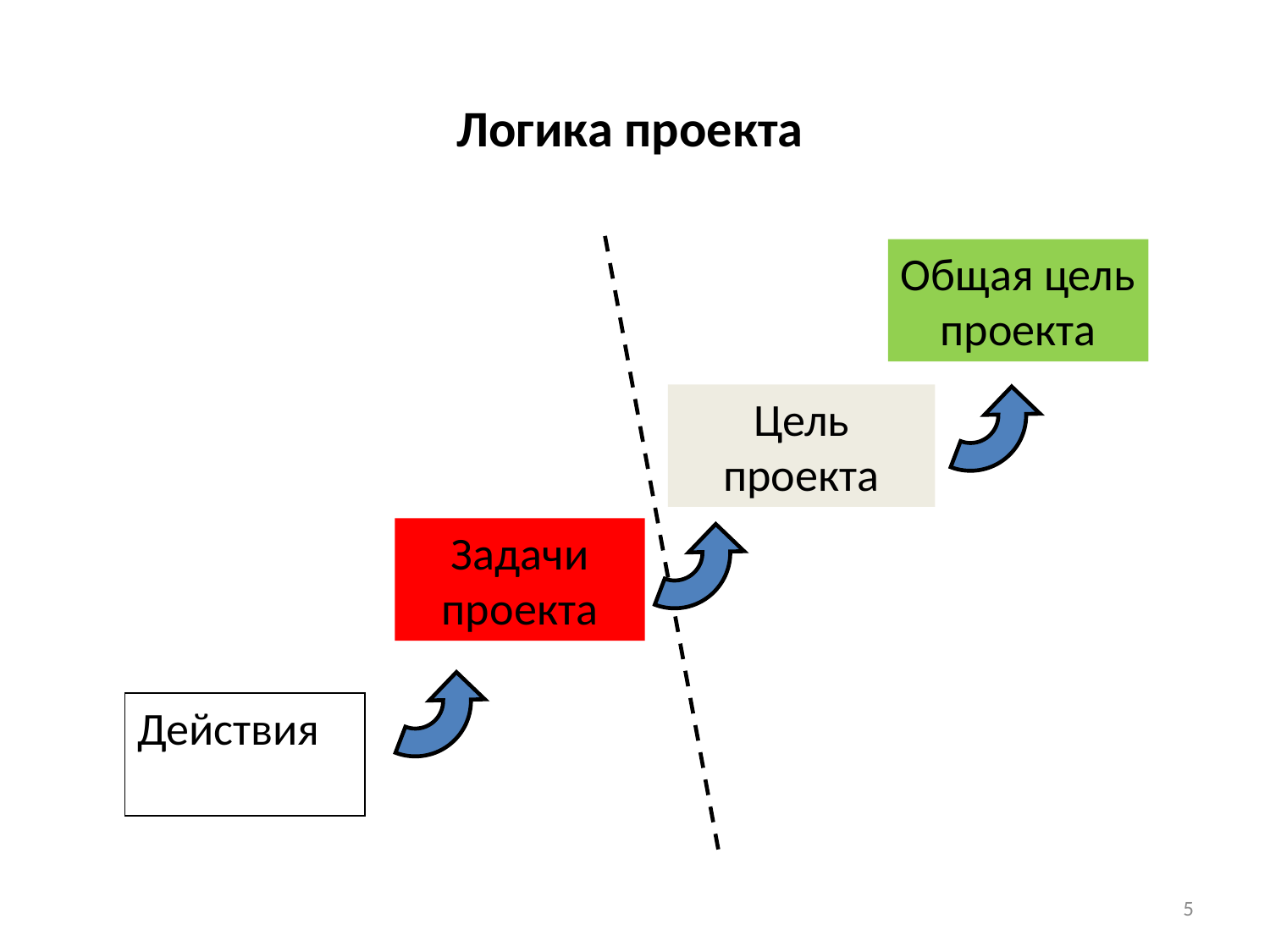

# Логика проекта

Общая цель
проекта

Цель
проекта

Задачи
проекта

Действия

5